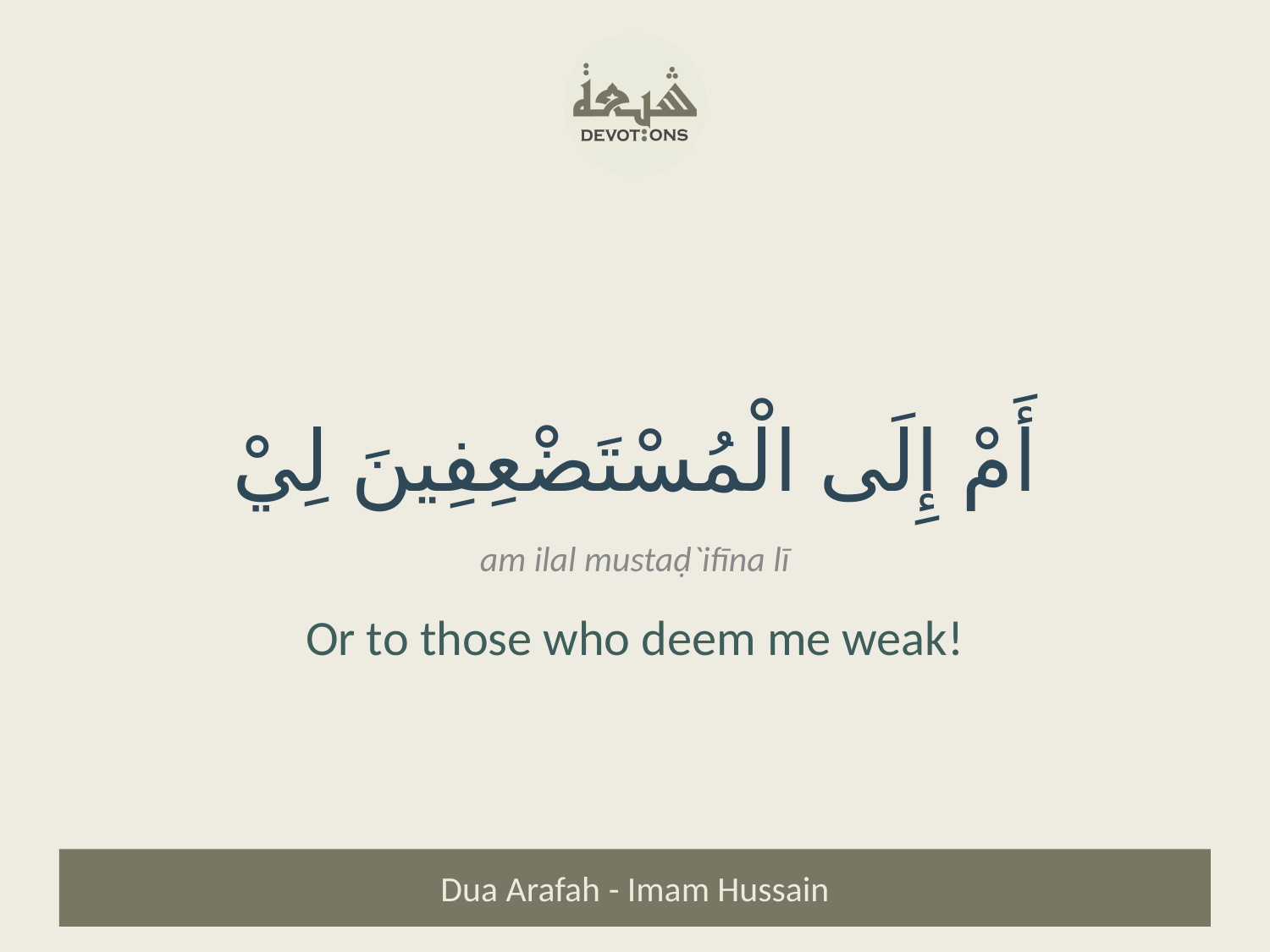

أَمْ إِلَى الْمُسْتَضْعِفِينَ لِيْ
am ilal mustaḍ`ifīna lī
Or to those who deem me weak!
Dua Arafah - Imam Hussain